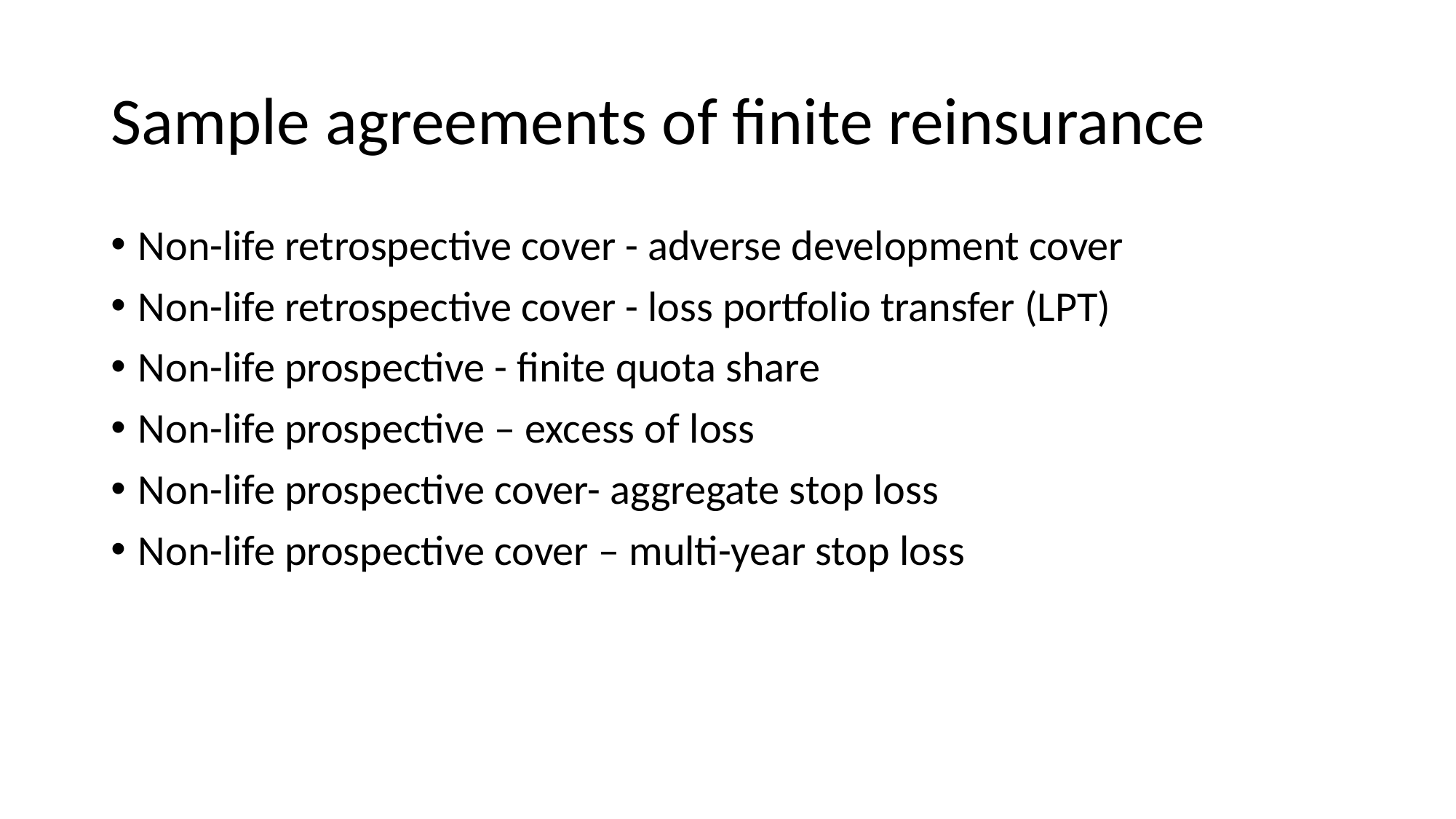

# Sample agreements of finite reinsurance
Non-life retrospective cover - adverse development cover
Non-life retrospective cover - loss portfolio transfer (LPT)
Non-life prospective - finite quota share
Non-life prospective – excess of loss
Non-life prospective cover- aggregate stop loss
Non-life prospective cover – multi-year stop loss